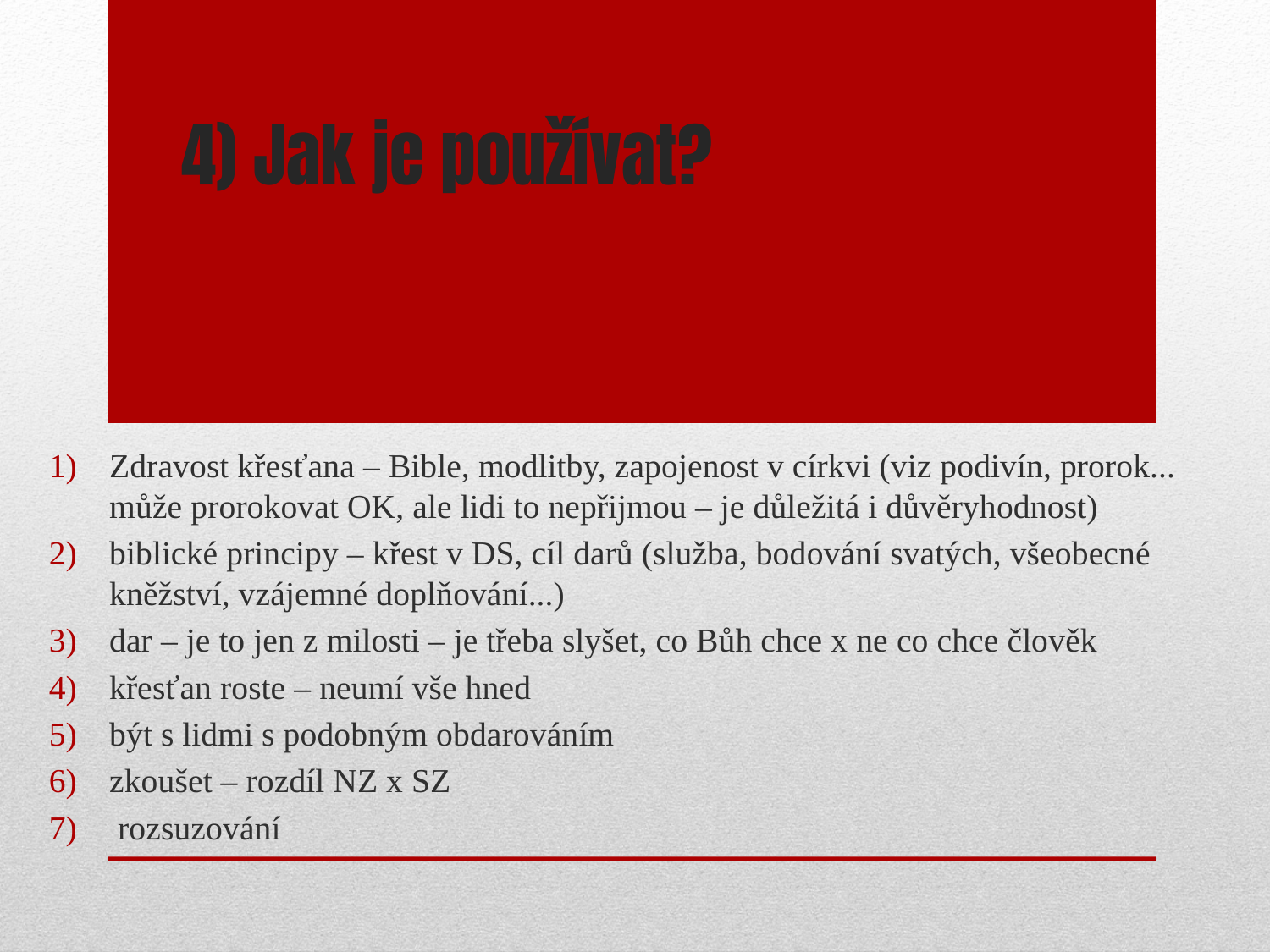

# 4) Jak je používat?
Zdravost křesťana – Bible, modlitby, zapojenost v církvi (viz podivín, prorok... může prorokovat OK, ale lidi to nepřijmou – je důležitá i důvěryhodnost)
biblické principy – křest v DS, cíl darů (služba, bodování svatých, všeobecné kněžství, vzájemné doplňování...)
dar – je to jen z milosti – je třeba slyšet, co Bůh chce x ne co chce člověk
křesťan roste – neumí vše hned
být s lidmi s podobným obdarováním
zkoušet – rozdíl NZ x SZ
 rozsuzování